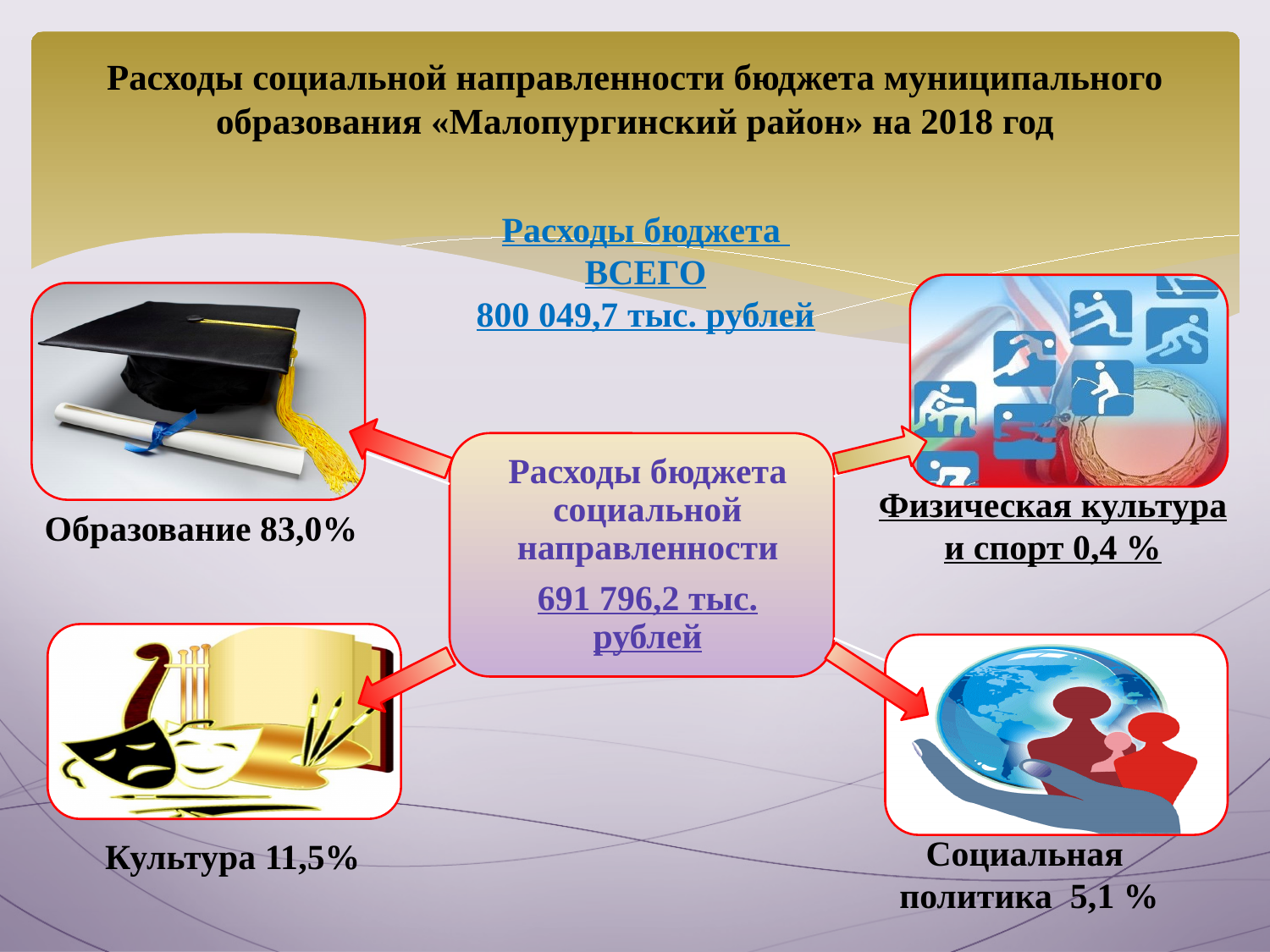

# Расходы социальной направленности бюджета муниципального образования «Малопургинский район» на 2018 год
Расходы бюджета
ВСЕГО
800 049,7 тыс. рублей

Расходы бюджета социальной направленности
691 796,2 тыс. рублей

Физическая культура и спорт 0,4 %

Образование 83,0%

Социальная
политика  5,1 %
Культура 11,5%